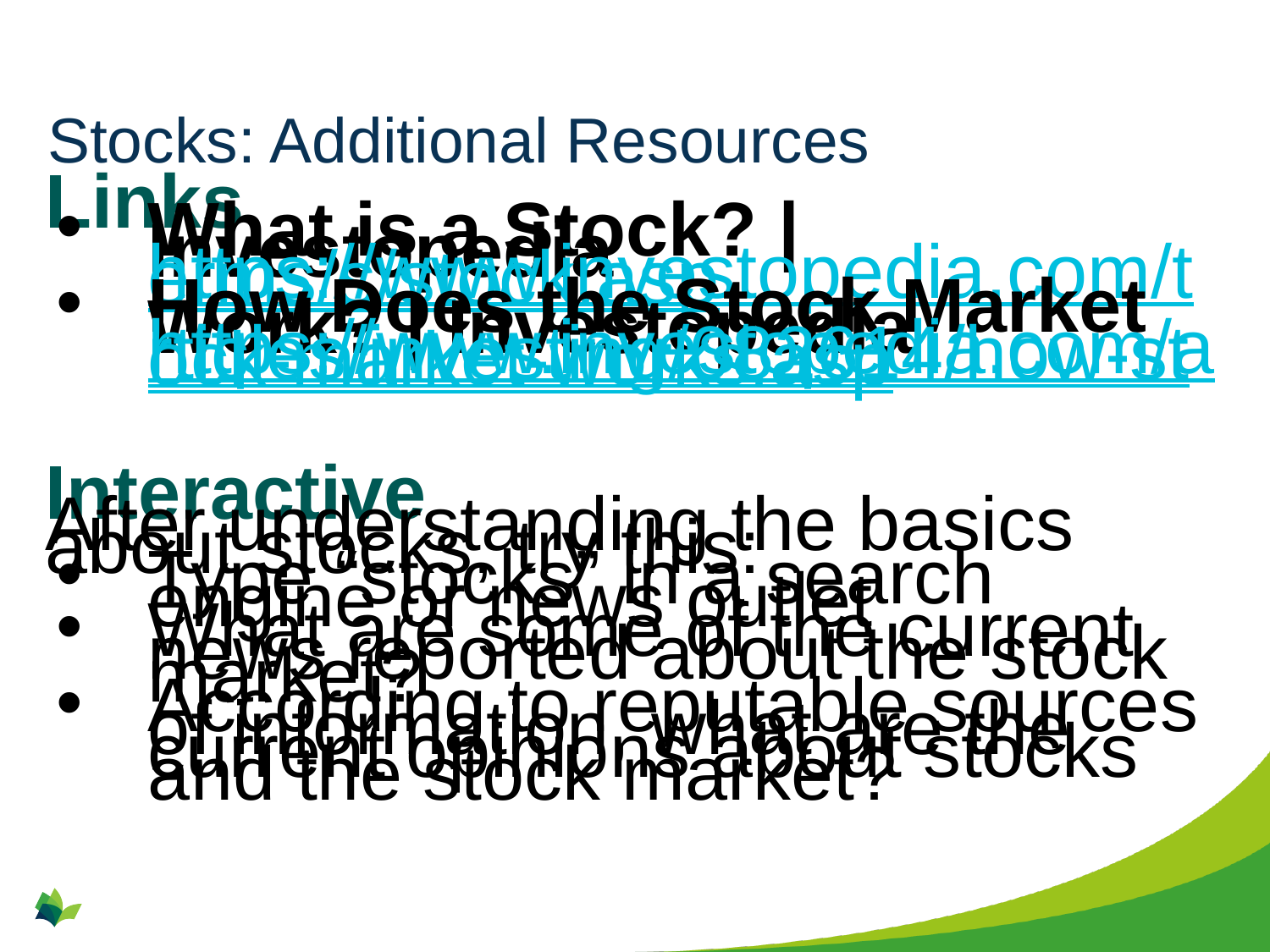

# Stocks: Additional Resources
Links
What is a Stock? | Investopedia https://www.investopedia.com/terms/s/stock.asp
How Does the Stock Market Work? | Investopedia https://www.investopedia.com/articles/investing/082614/how-stock-market-works.asp

Interactive
After understanding the basics about stocks, try this:
Type “stocks” in a search engine or news outlet
What are some of the current news reported about the stock market?
According to reputable sources of information, what are the current opinions about stocks and the stock market?